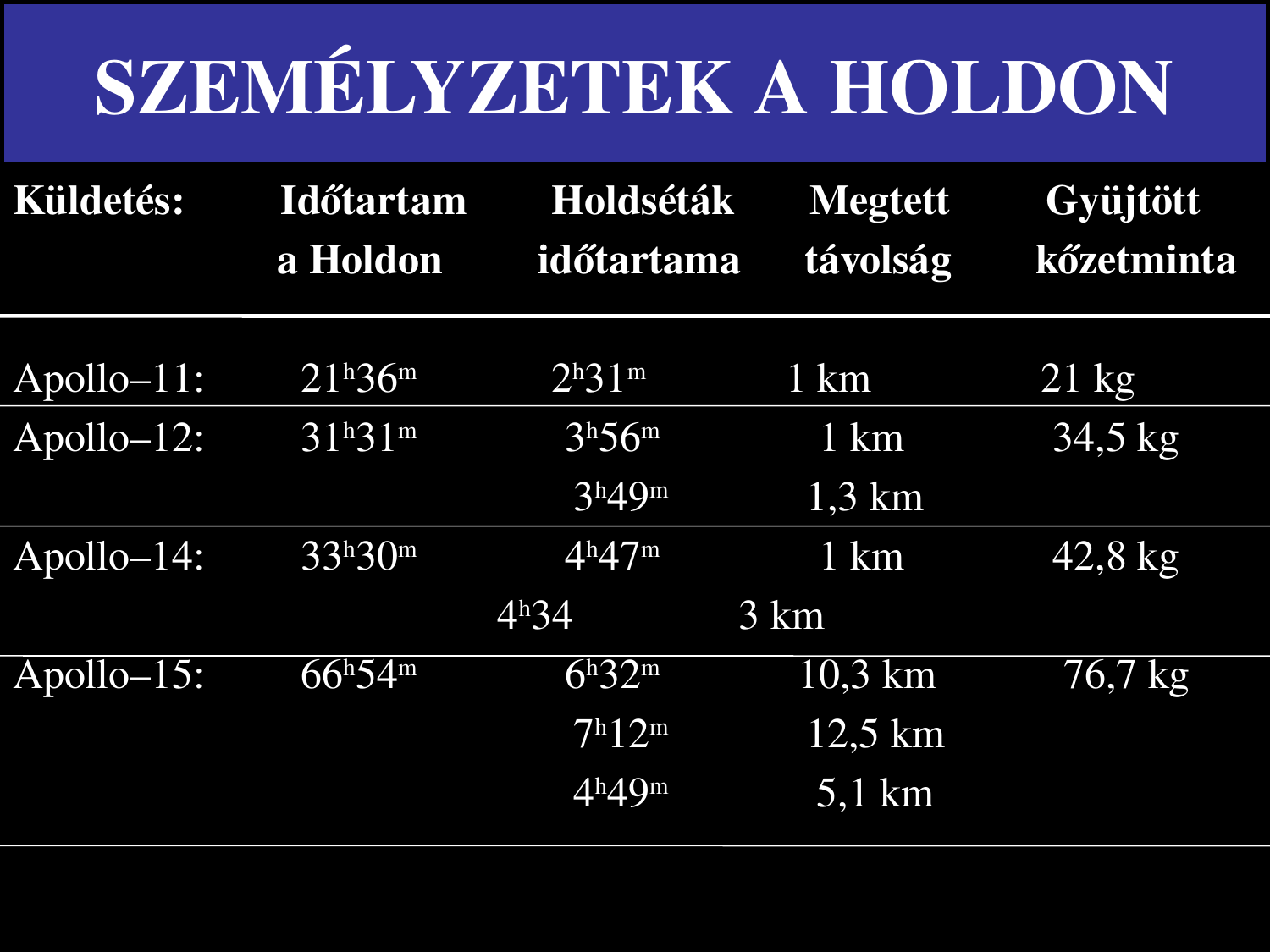

# SZEMÉLYZETEK A HOLDON
Küldetés:         Időtartam        Holdséták       Megtett         Gyüjtött
                         a Holdon         időtartama      távolság        kőzetminta

Apollo–11:         21h36m                   2h31m                      1 km                21 kg
Apollo–12:         31h31m              3h56m               1 km              34,5 kg
                                                     3h49m             1,3 km
Apollo–14:         33h30m              4h47m               1 km              42,8 kg
                                                                               4h34                   3 km
Apollo–15:         66h54m              6h32m             10,3 km            76,7 kg
                                                     7h12m             12,5 km
                                                     4h49m              5,1 km